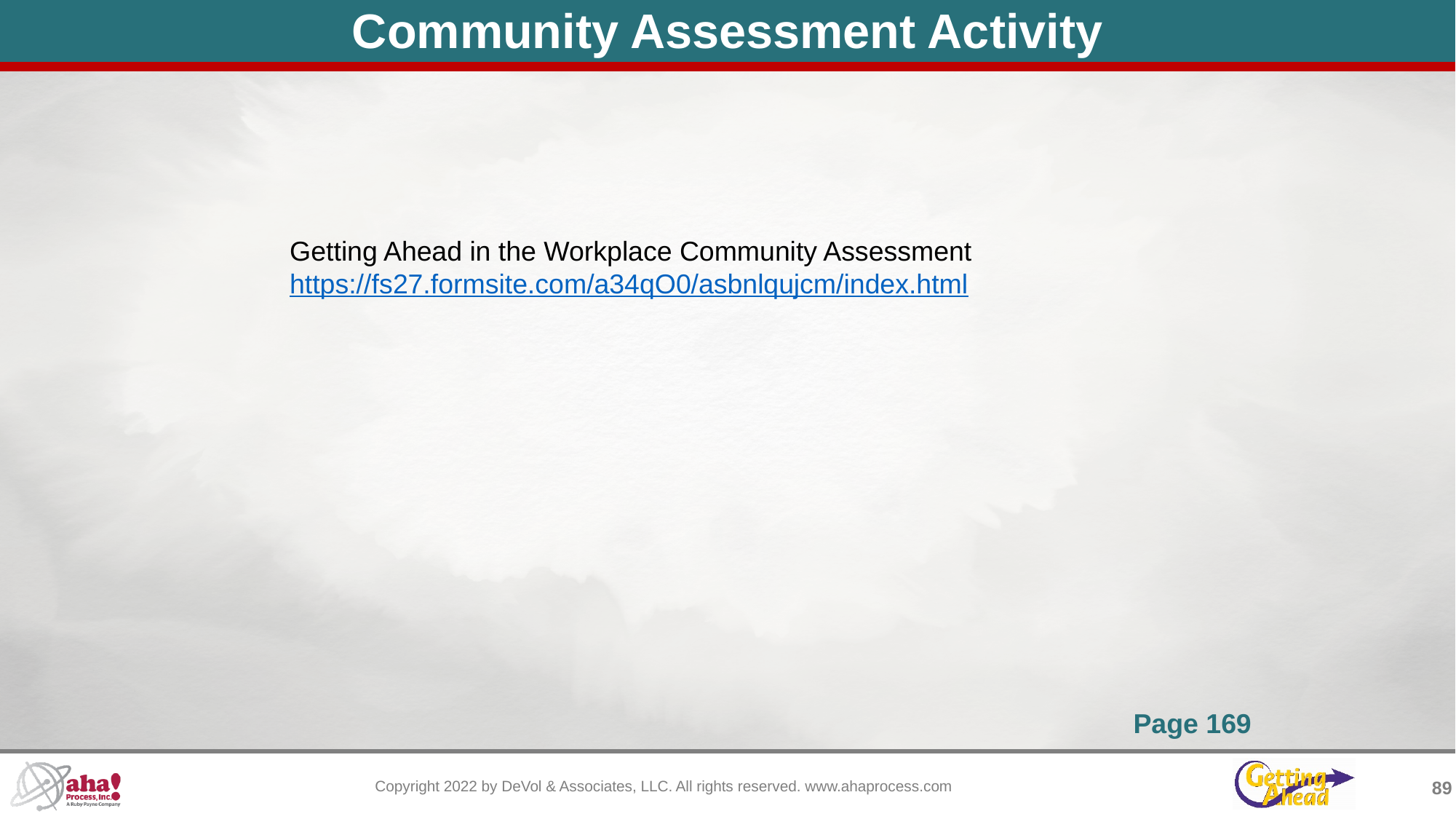

# Community Assessment Activity
Getting Ahead in the Workplace Community Assessment
https://fs27.formsite.com/a34qO0/asbnlqujcm/index.html
Page 169